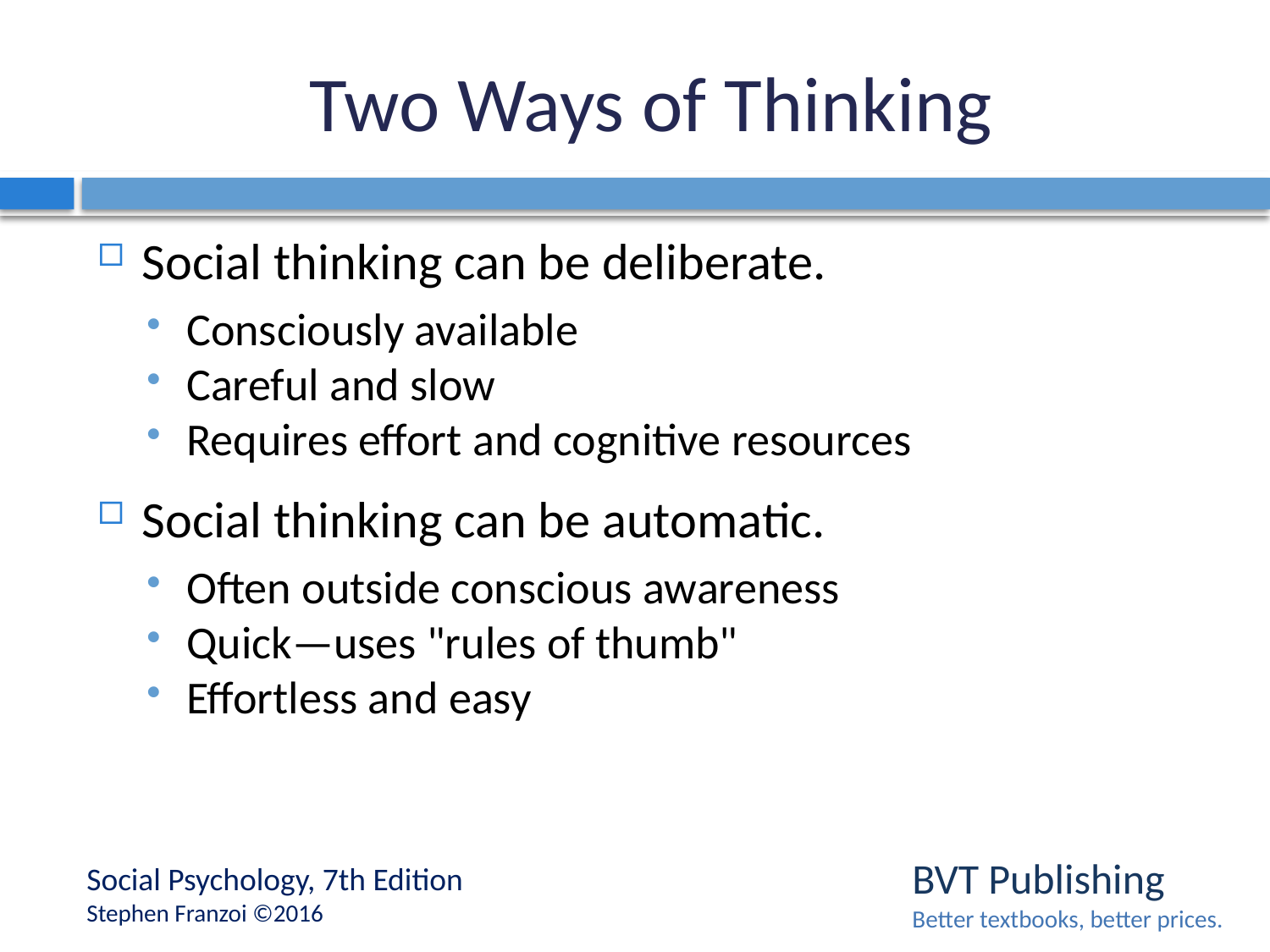

# Two Ways of Thinking
Social thinking can be deliberate.
Consciously available
Careful and slow
Requires effort and cognitive resources
Social thinking can be automatic.
Often outside conscious awareness
Quick—uses "rules of thumb"
Effortless and easy